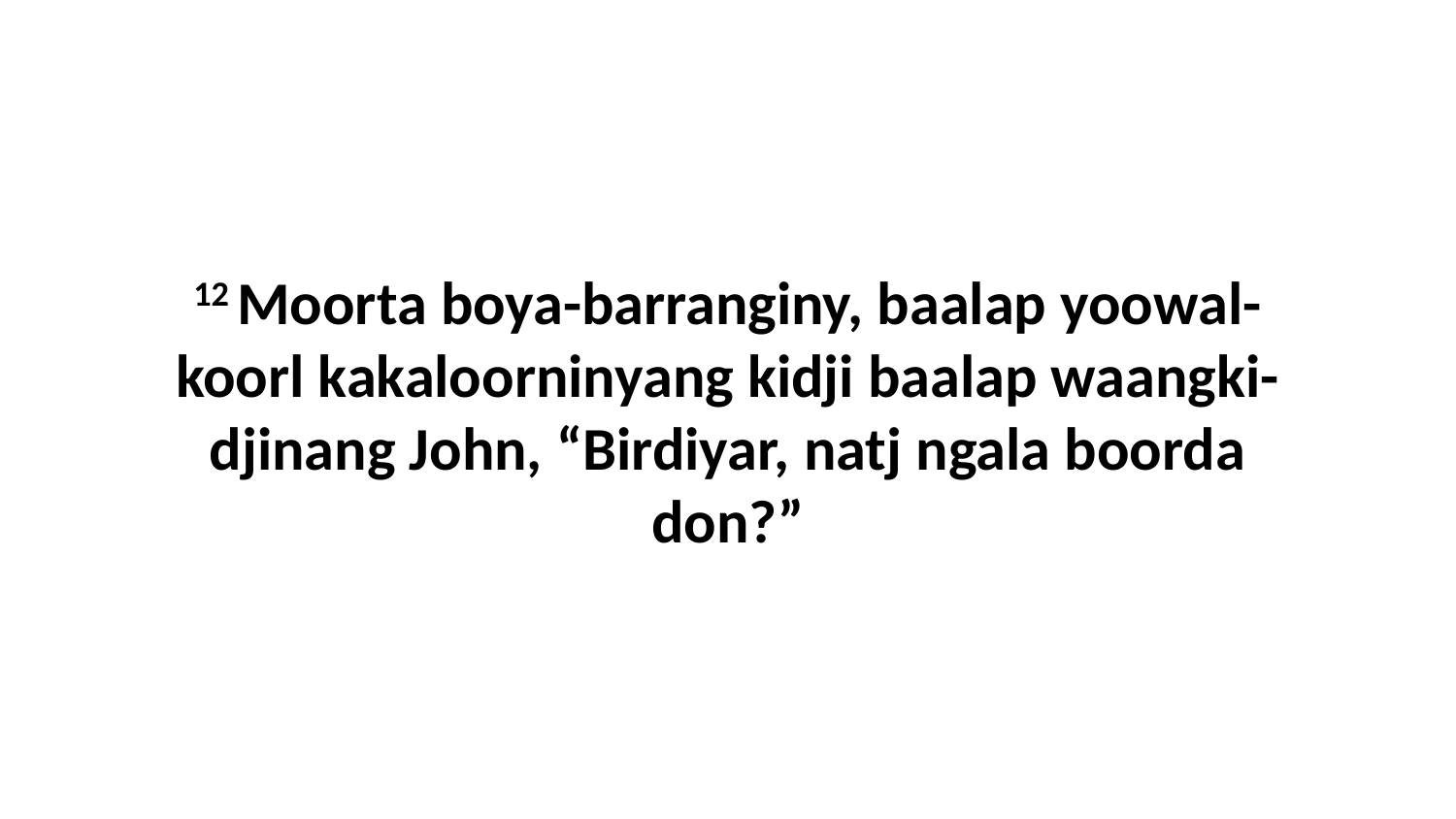

12 Moorta boya-barranginy, baalap yoowal-koorl kakaloorninyang kidji baalap waangki-djinang John, “Birdiyar, natj ngala boorda don?”